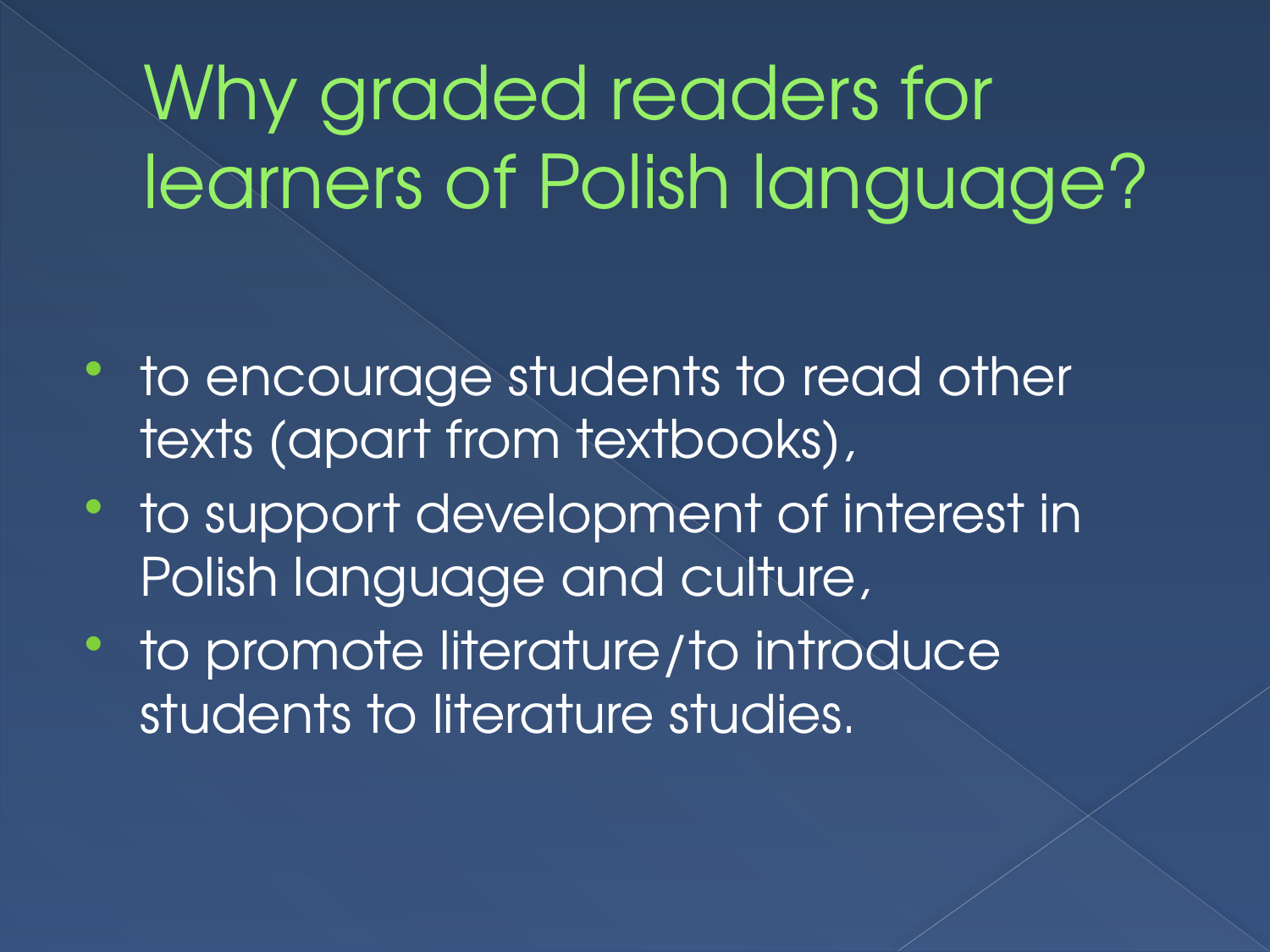

# Why graded readers for learners of Polish language?
to encourage students to read other texts (apart from textbooks),
to support development of interest in Polish language and culture,
to promote literature/to introduce students to literature studies.